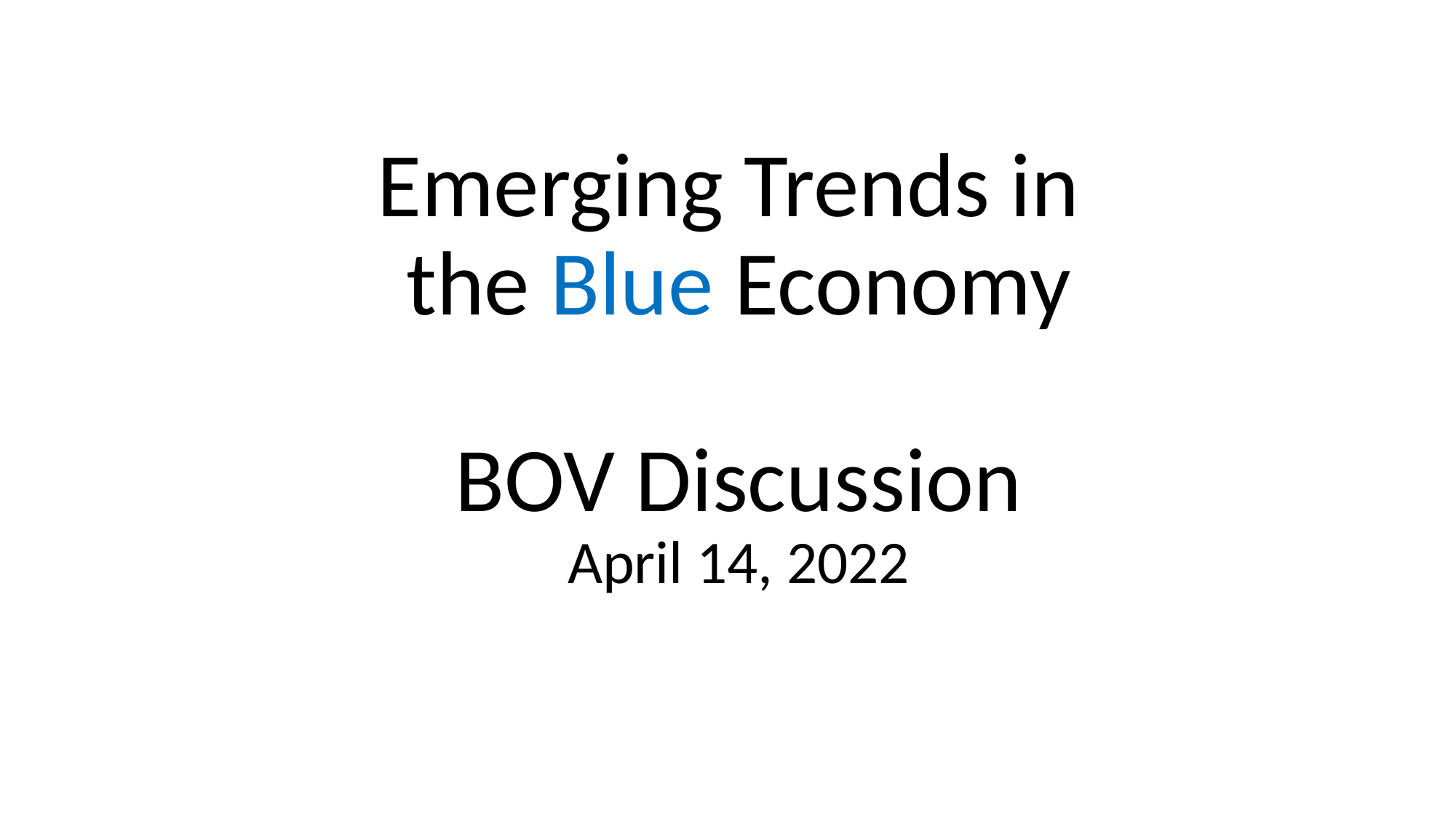

# Emerging Trends in the Blue Economy BOV Discussion April 14, 2022